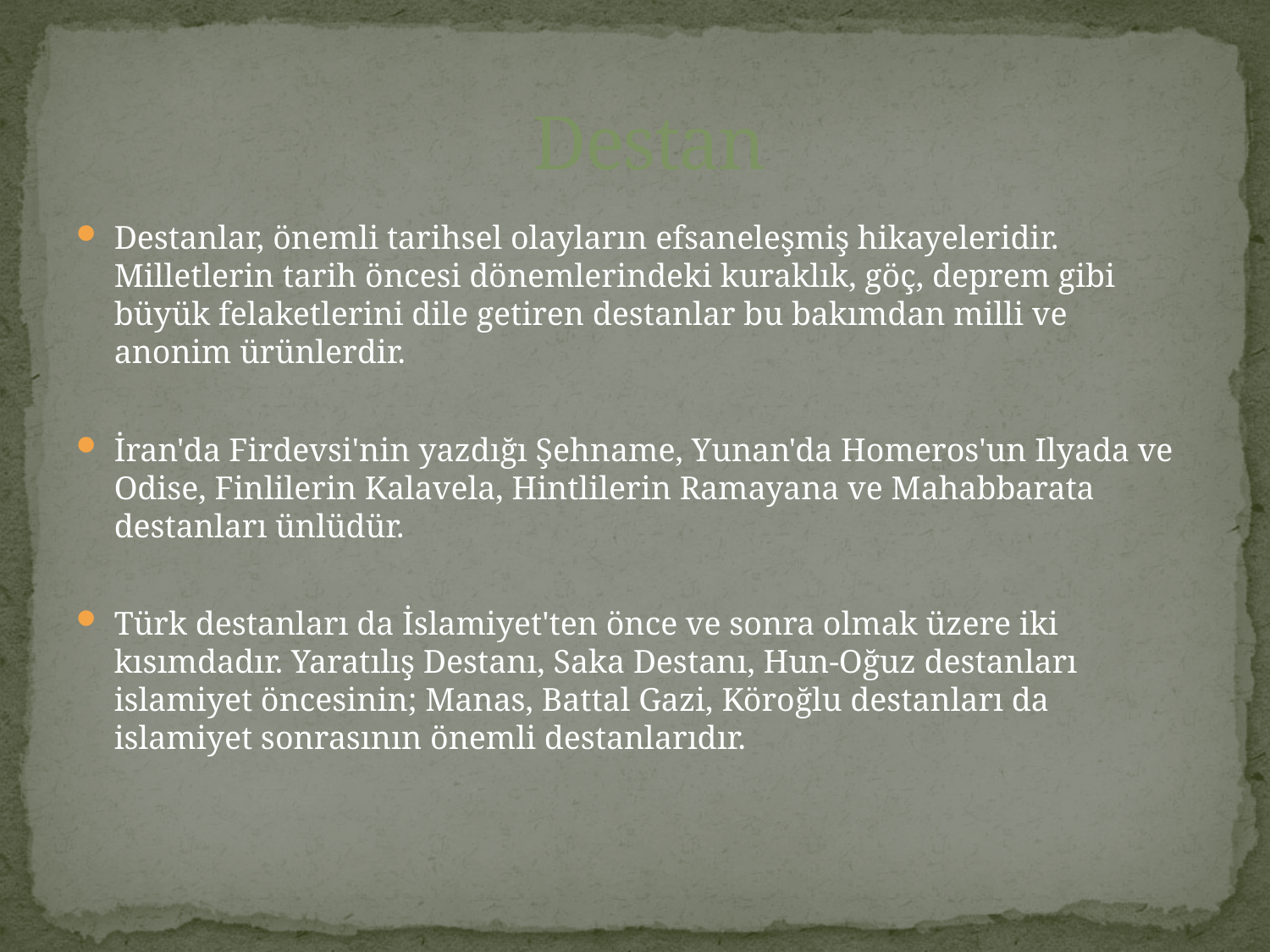

# Destan
Destanlar, önemli tarihsel olayların efsaneleşmiş hikayeleridir. Milletlerin tarih öncesi dönemlerindeki kuraklık, göç, deprem gibi büyük felaketlerini dile getiren destanlar bu bakımdan milli ve anonim ürünlerdir.

İran'da Firdevsi'nin yazdığı Şehname, Yunan'da Homeros'un Ilyada ve Odise, Finlilerin Kalavela, Hintlilerin Ramayana ve Mahabbarata destanları ünlüdür.

Türk destanları da İslamiyet'ten önce ve sonra olmak üzere iki kısımdadır. Yaratılış Destanı, Saka Destanı, Hun-Oğuz destanları islamiyet öncesinin; Manas, Battal Gazi, Köroğlu destanları da islamiyet sonrasının önemli destanlarıdır.